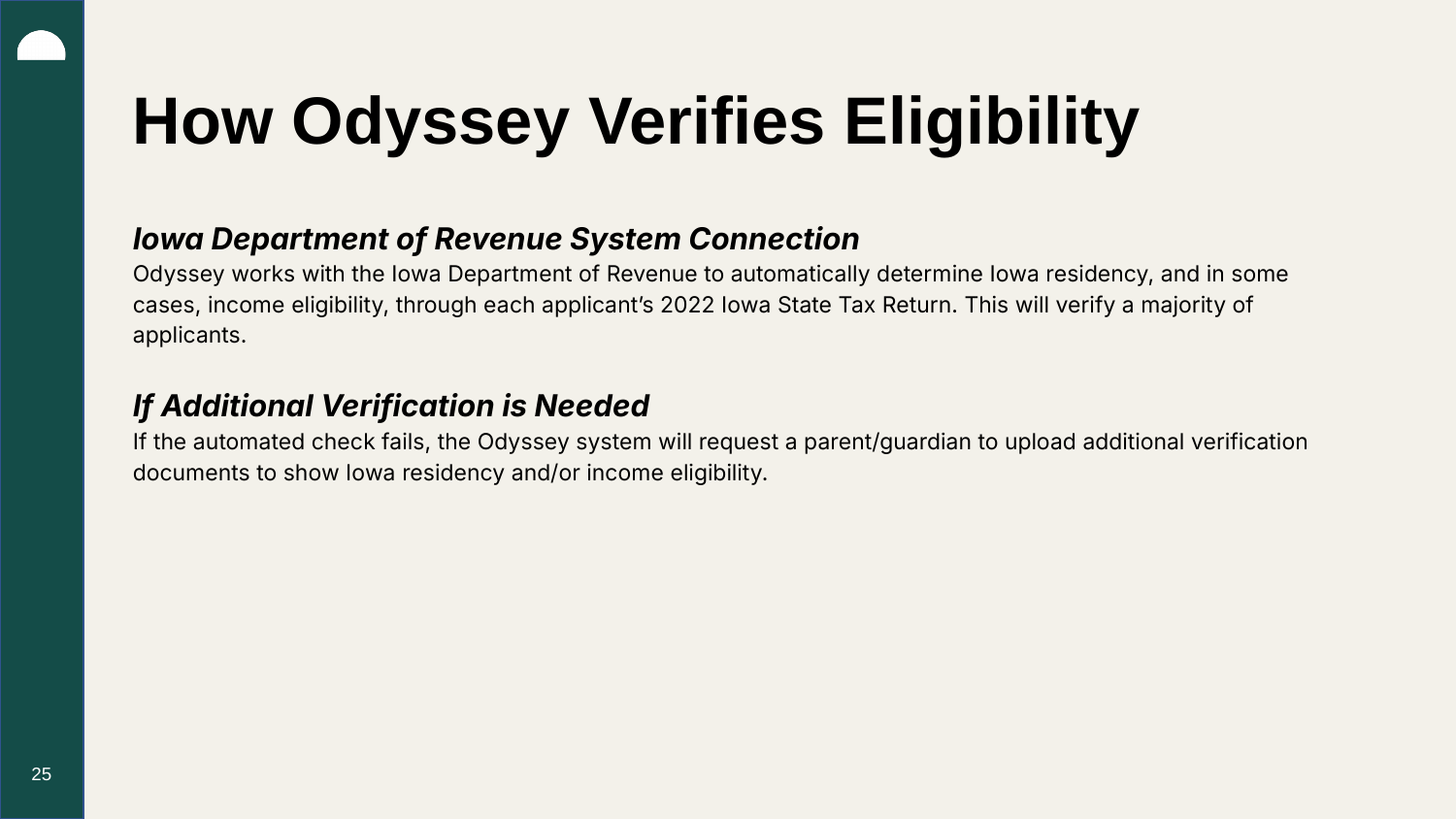

# How Odyssey Verifies Eligibility
Iowa Department of Revenue System Connection
Odyssey works with the Iowa Department of Revenue to automatically determine Iowa residency, and in some cases, income eligibility, through each applicant’s 2022 Iowa State Tax Return. This will verify a majority of applicants.

If Additional Verification is Needed
If the automated check fails, the Odyssey system will request a parent/guardian to upload additional verification documents to show Iowa residency and/or income eligibility.

25